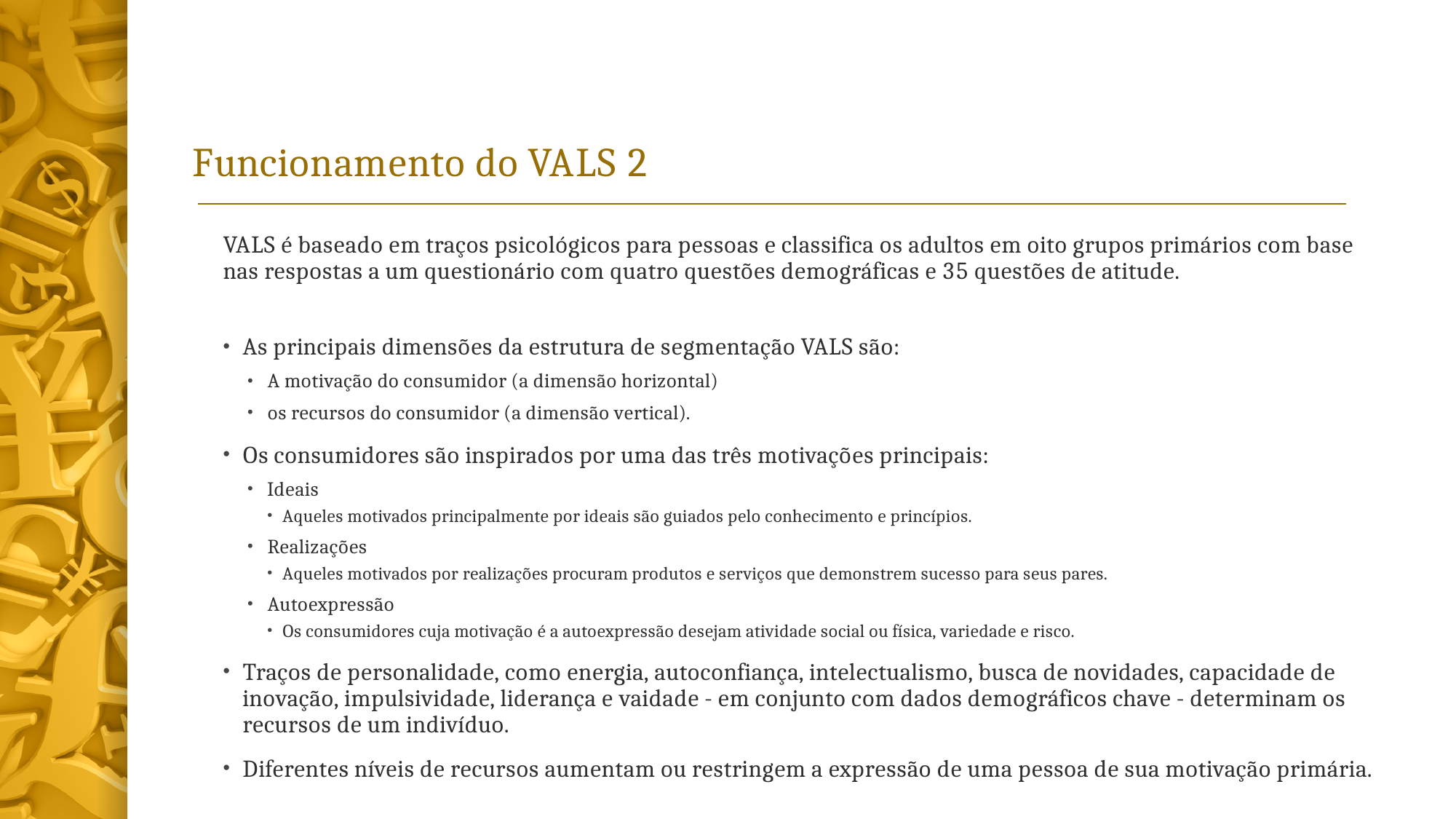

# Funcionamento do VALS 2
VALS é baseado em traços psicológicos para pessoas e classifica os adultos em oito grupos primários com base nas respostas a um questionário com quatro questões demográficas e 35 questões de atitude.

As principais dimensões da estrutura de segmentação VALS são:
A motivação do consumidor (a dimensão horizontal)
os recursos do consumidor (a dimensão vertical).
Os consumidores são inspirados por uma das três motivações principais:
Ideais
Aqueles motivados principalmente por ideais são guiados pelo conhecimento e princípios.
Realizações
Aqueles motivados por realizações procuram produtos e serviços que demonstrem sucesso para seus pares.
Autoexpressão
Os consumidores cuja motivação é a autoexpressão desejam atividade social ou física, variedade e risco.
Traços de personalidade, como energia, autoconfiança, intelectualismo, busca de novidades, capacidade de inovação, impulsividade, liderança e vaidade - em conjunto com dados demográficos chave - determinam os recursos de um indivíduo.
Diferentes níveis de recursos aumentam ou restringem a expressão de uma pessoa de sua motivação primária.